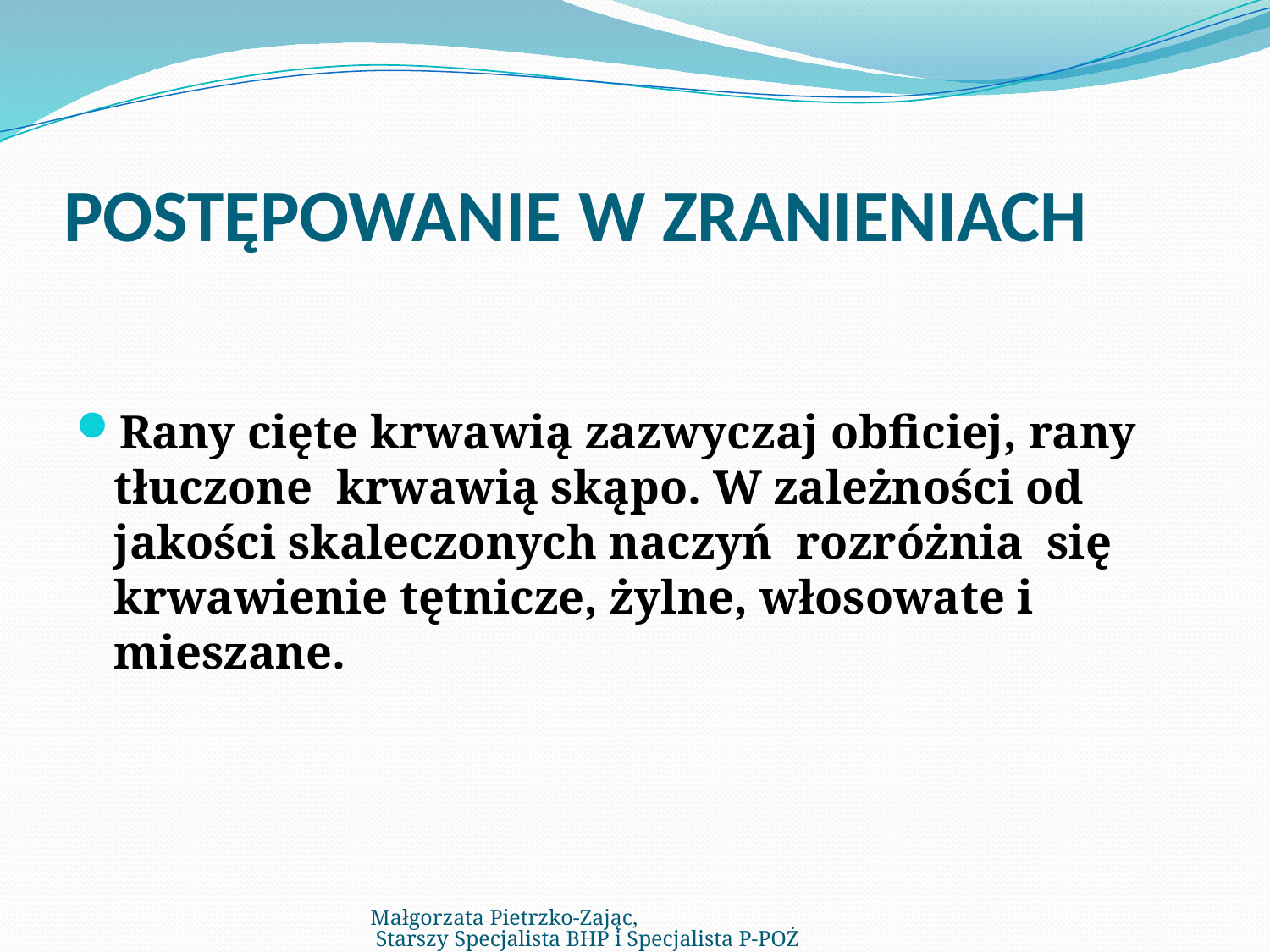

# POSTĘPOWANIE W ZRANIENIACH

Rany cięte krwawią zazwyczaj obficiej, rany tłuczone  krwawią skąpo. W zależności od jakości skaleczonych naczyń  rozróżnia  się krwawienie tętnicze, żylne, włosowate i mieszane.
Małgorzata Pietrzko-Zając,                                    Starszy Specjalista BHP i Specjalista P-POŻ